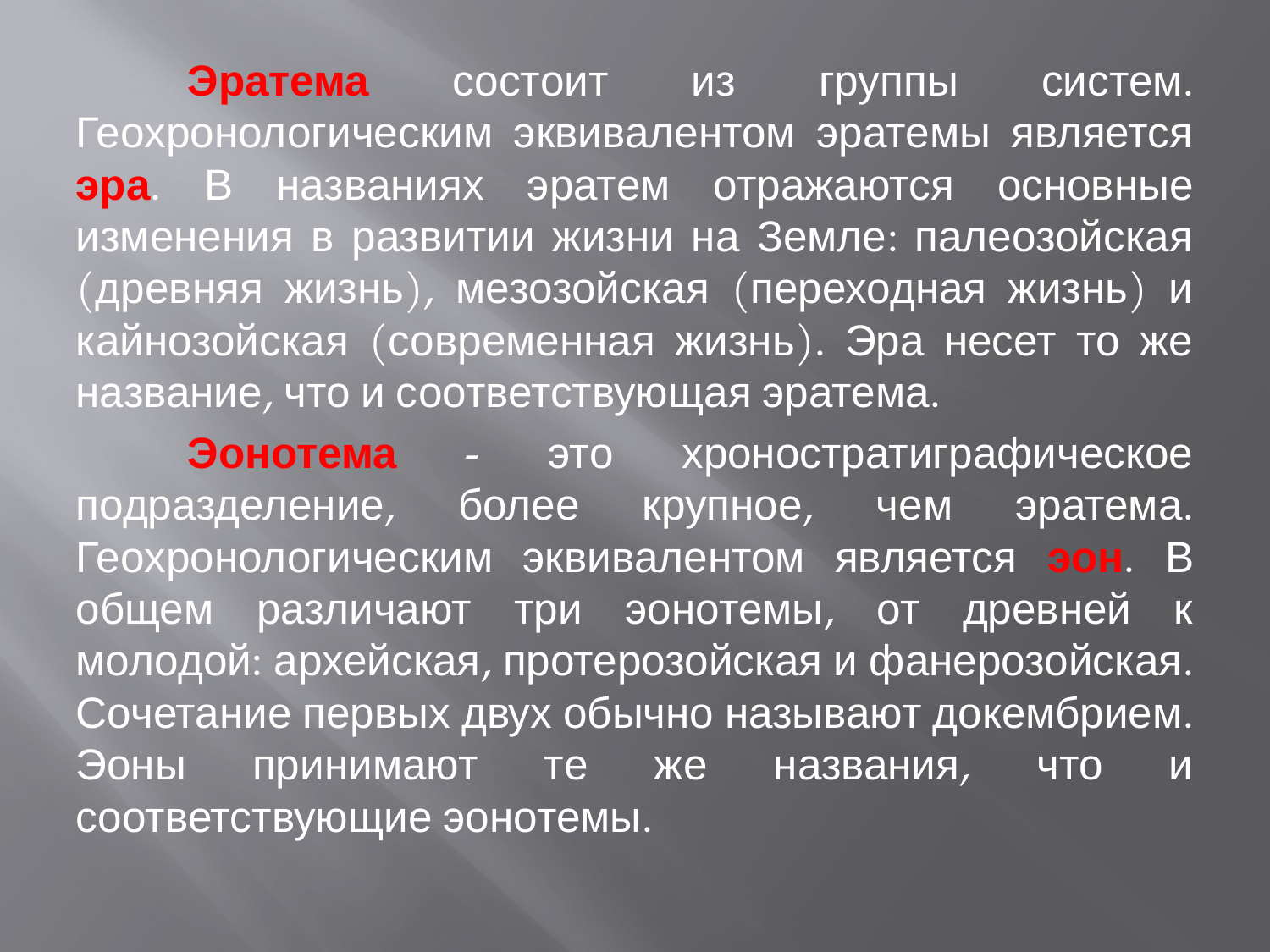

Эратема состоит из группы систем. Геохронологическим эквивалентом эратемы является эра. В названиях эратем отражаются основные изменения в развитии жизни на Земле: палеозойская (древняя жизнь), мезозойская (переходная жизнь) и кайнозойская (современная жизнь). Эра несет то же название, что и соответствующая эратема.
	Эонотема - это хроностратиграфическое подразделение, более крупное, чем эратема. Геохронологическим эквивалентом является эон. В общем различают три эонотемы, от древней к молодой: архейская, протерозойская и фанерозойская. Сочетание первых двух обычно называют докембрием. Эоны принимают те же названия, что и соответствующие эонотемы.